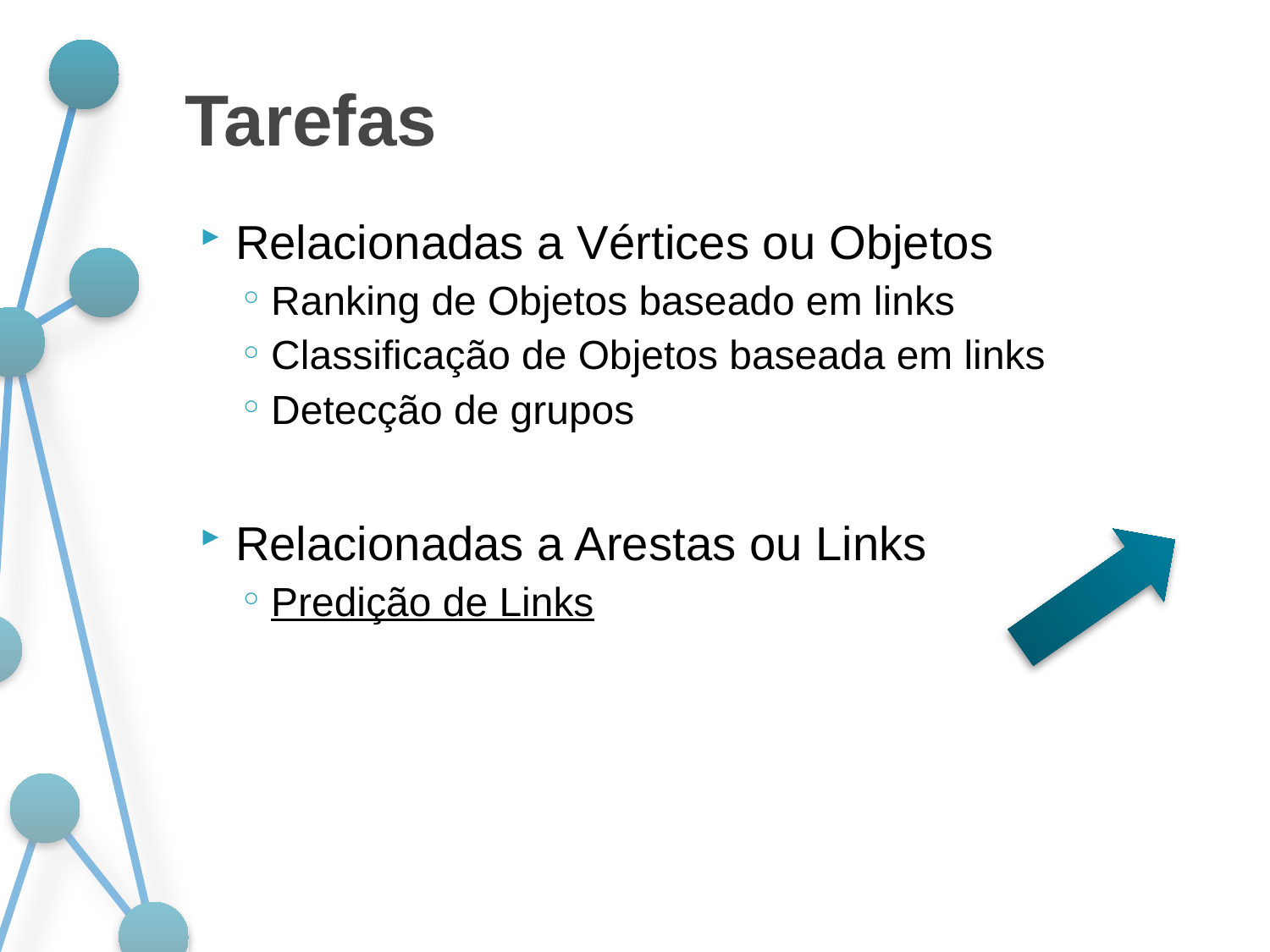

# Tarefas
Relacionadas a Vértices ou Objetos
Ranking de Objetos baseado em links
Classificação de Objetos baseada em links
Detecção de grupos

Relacionadas a Arestas ou Links
Predição de Links